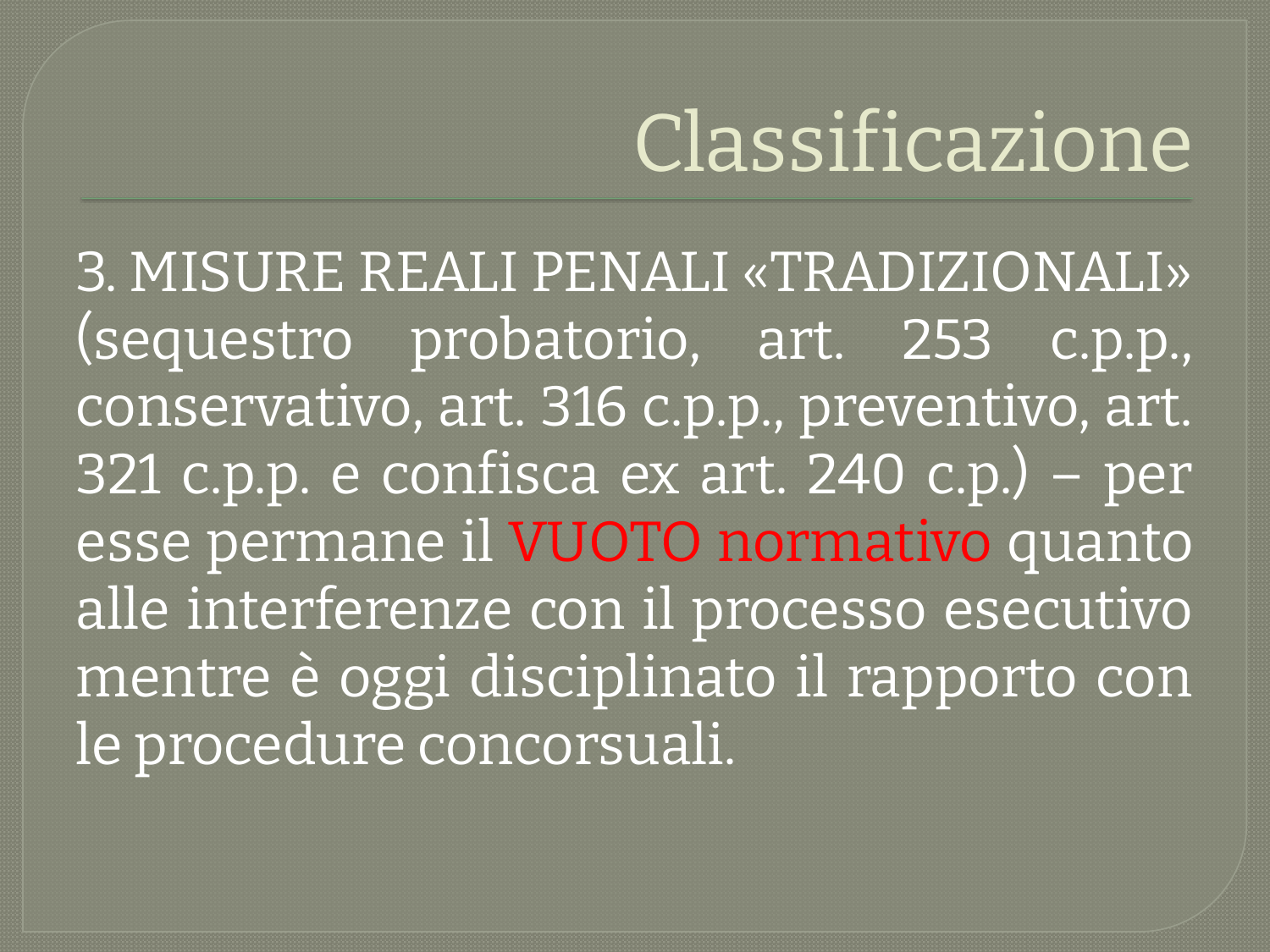

# Classificazione
3. MISURE REALI PENALI «TRADIZIONALI» (sequestro probatorio, art. 253 c.p.p., conservativo, art. 316 c.p.p., preventivo, art. 321 c.p.p. e confisca ex art. 240 c.p.) – per esse permane il VUOTO normativo quanto alle interferenze con il processo esecutivo mentre è oggi disciplinato il rapporto con le procedure concorsuali.